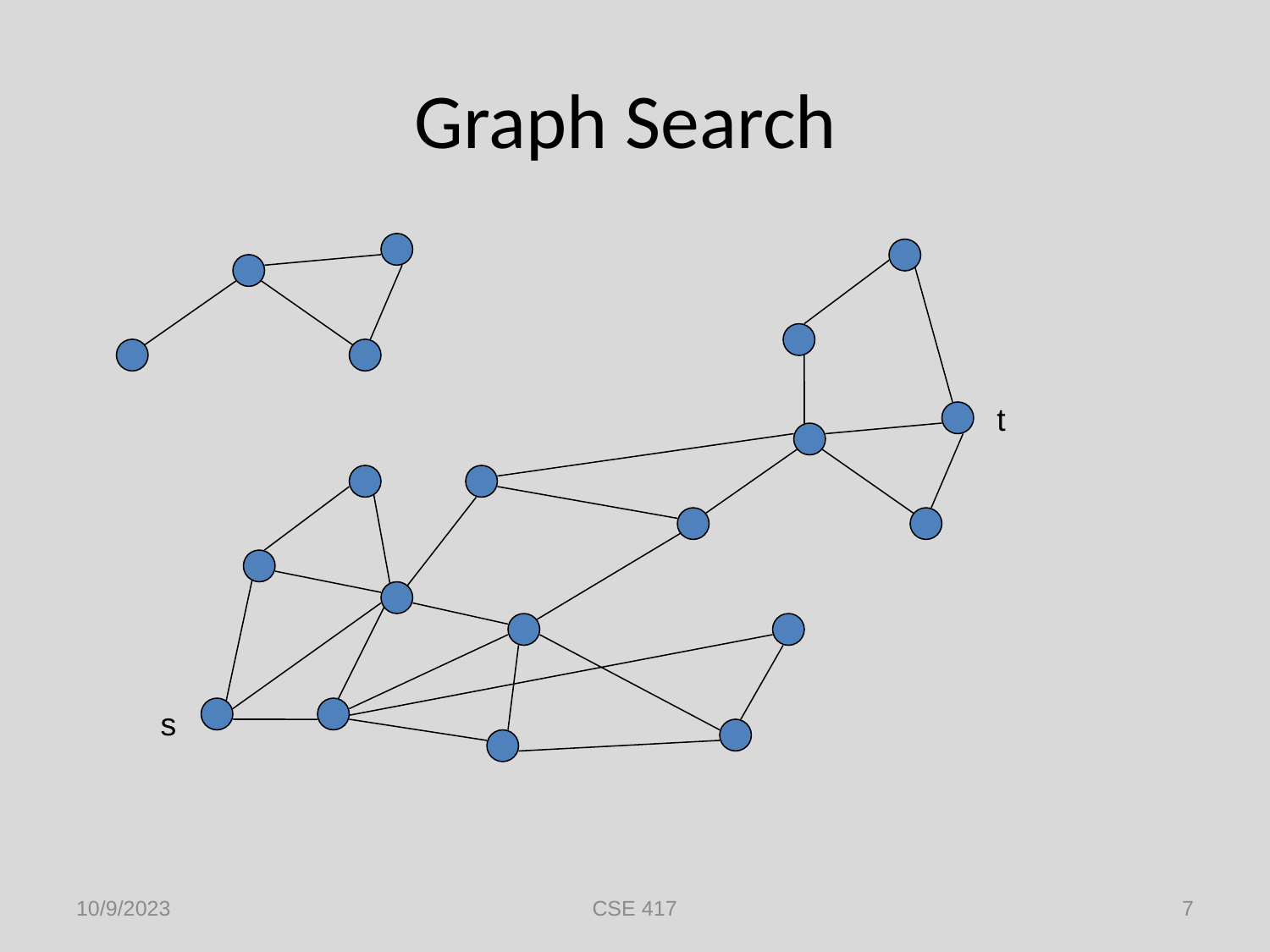

# Graph Search

t

s

10/9/2023
CSE 417
7